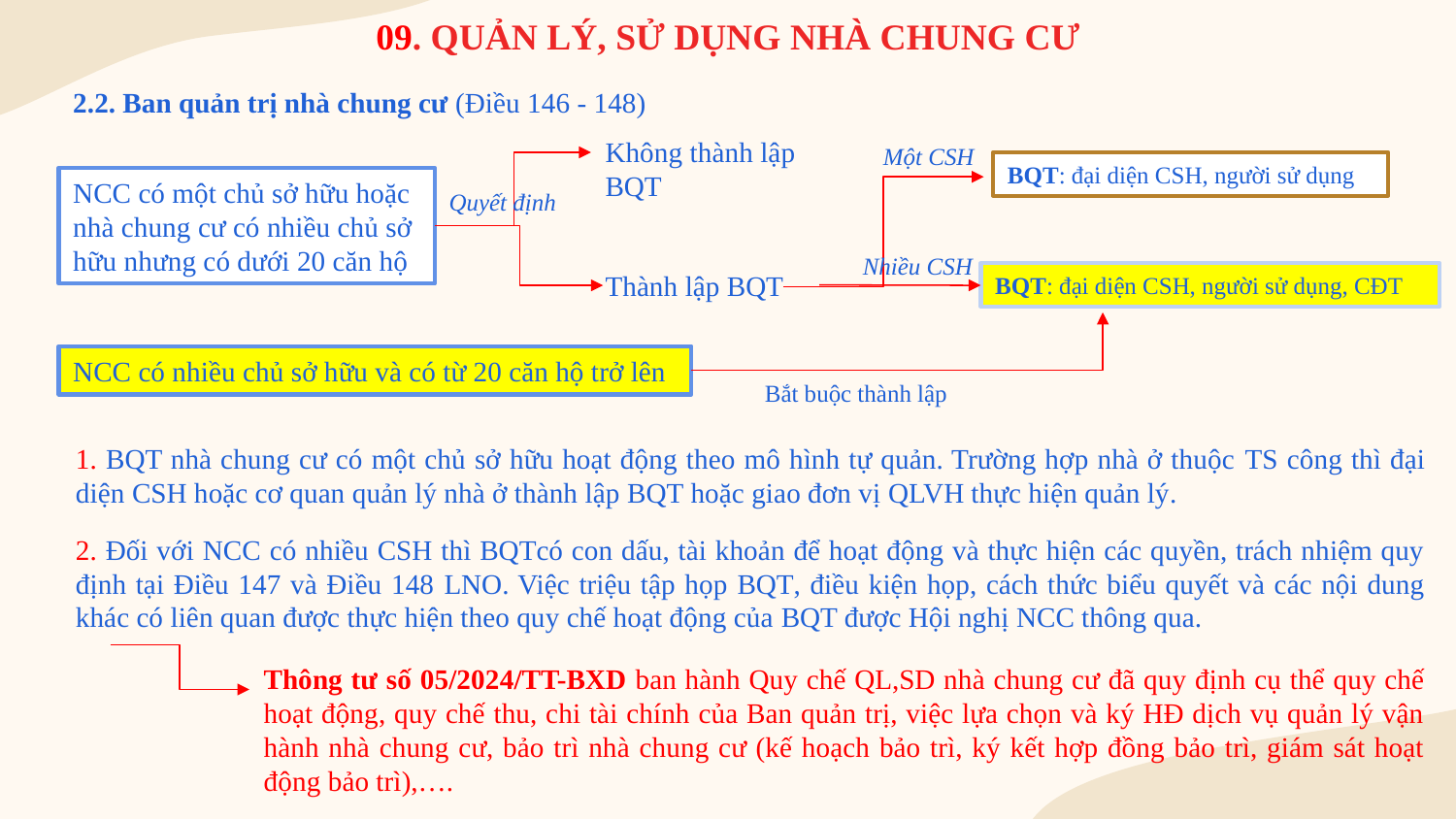

# 09. QUẢN LÝ, SỬ DỤNG NHÀ CHUNG CƯ
2.2. Ban quản trị nhà chung cư (Điều 146 - 148)
Không thành lập BQT
Một CSH
BQT: đại diện CSH, người sử dụng
NCC có một chủ sở hữu hoặc nhà chung cư có nhiều chủ sở hữu nhưng có dưới 20 căn hộ
Quyết định
Nhiều CSH
Thành lập BQT
BQT: đại diện CSH, người sử dụng, CĐT
NCC có nhiều chủ sở hữu và có từ 20 căn hộ trở lên
Bắt buộc thành lập
1. BQT nhà chung cư có một chủ sở hữu hoạt động theo mô hình tự quản. Trường hợp nhà ở thuộc TS công thì đại diện CSH hoặc cơ quan quản lý nhà ở thành lập BQT hoặc giao đơn vị QLVH thực hiện quản lý.
2. Đối với NCC có nhiều CSH thì BQTcó con dấu, tài khoản để hoạt động và thực hiện các quyền, trách nhiệm quy định tại Điều 147 và Điều 148 LNO. Việc triệu tập họp BQT, điều kiện họp, cách thức biểu quyết và các nội dung khác có liên quan được thực hiện theo quy chế hoạt động của BQT được Hội nghị NCC thông qua.
Thông tư số 05/2024/TT-BXD ban hành Quy chế QL,SD nhà chung cư đã quy định cụ thể quy chế hoạt động, quy chế thu, chi tài chính của Ban quản trị, việc lựa chọn và ký HĐ dịch vụ quản lý vận hành nhà chung cư, bảo trì nhà chung cư (kế hoạch bảo trì, ký kết hợp đồng bảo trì, giám sát hoạt động bảo trì),….